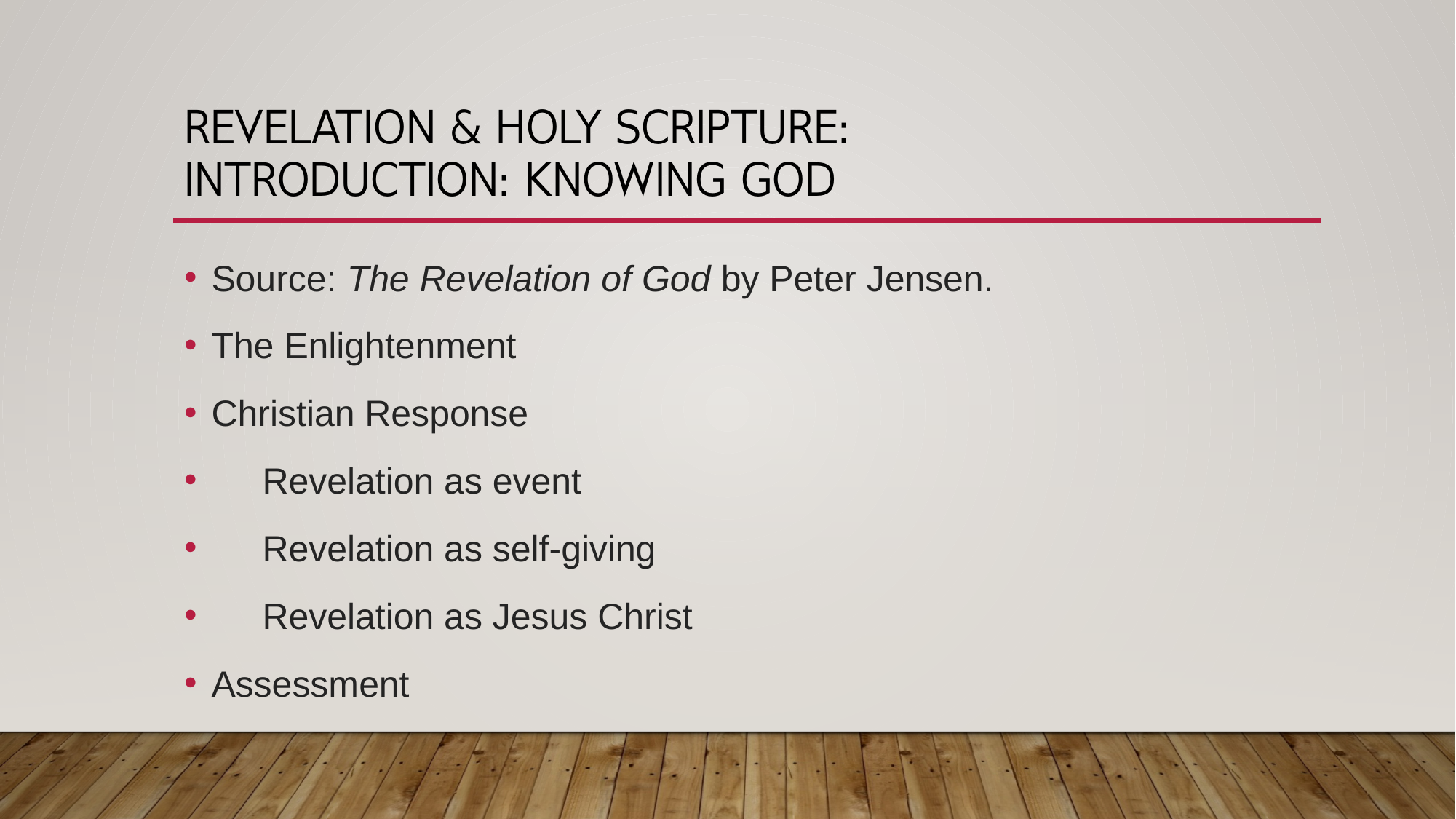

# Revelation & holy scripture: Introduction: knowing God
Source: The Revelation of God by Peter Jensen.
The Enlightenment
Christian Response
     Revelation as event
     Revelation as self-giving
     Revelation as Jesus Christ
Assessment